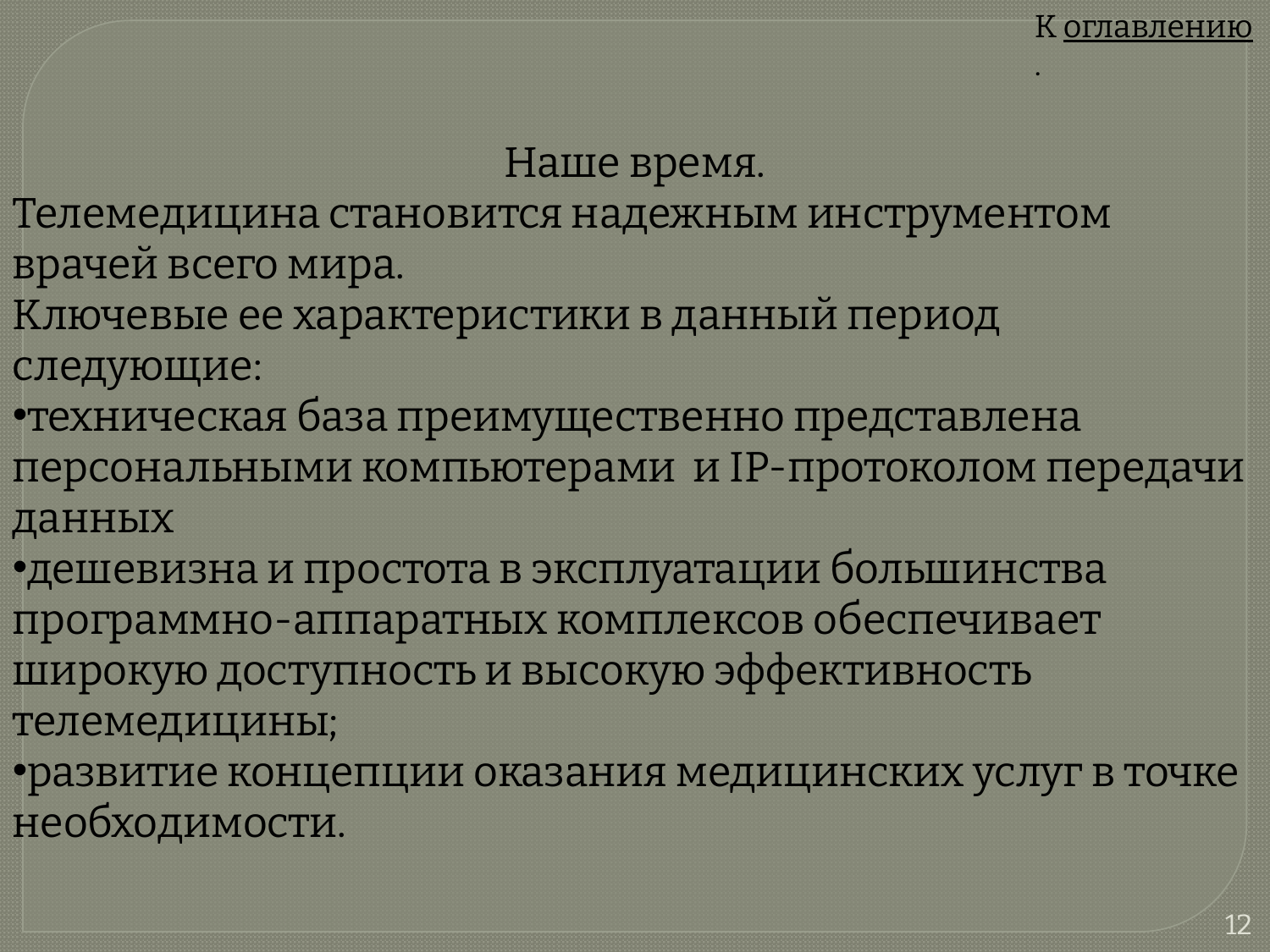

К оглавлению.
Наше время.
Телемедицина становится надежным инструментом врачей всего мира.
Ключевые ее характеристики в данный период
следующие:
техническая база преимущественно представлена персональными компьютерами  и IP-протоколом передачи данных
дешевизна и простота в эксплуатации большинства программно-аппаратных комплексов обеспечивает широкую доступность и высокую эффективность телемедицины;
развитие концепции оказания медицинских услуг в точке необходимости.
12